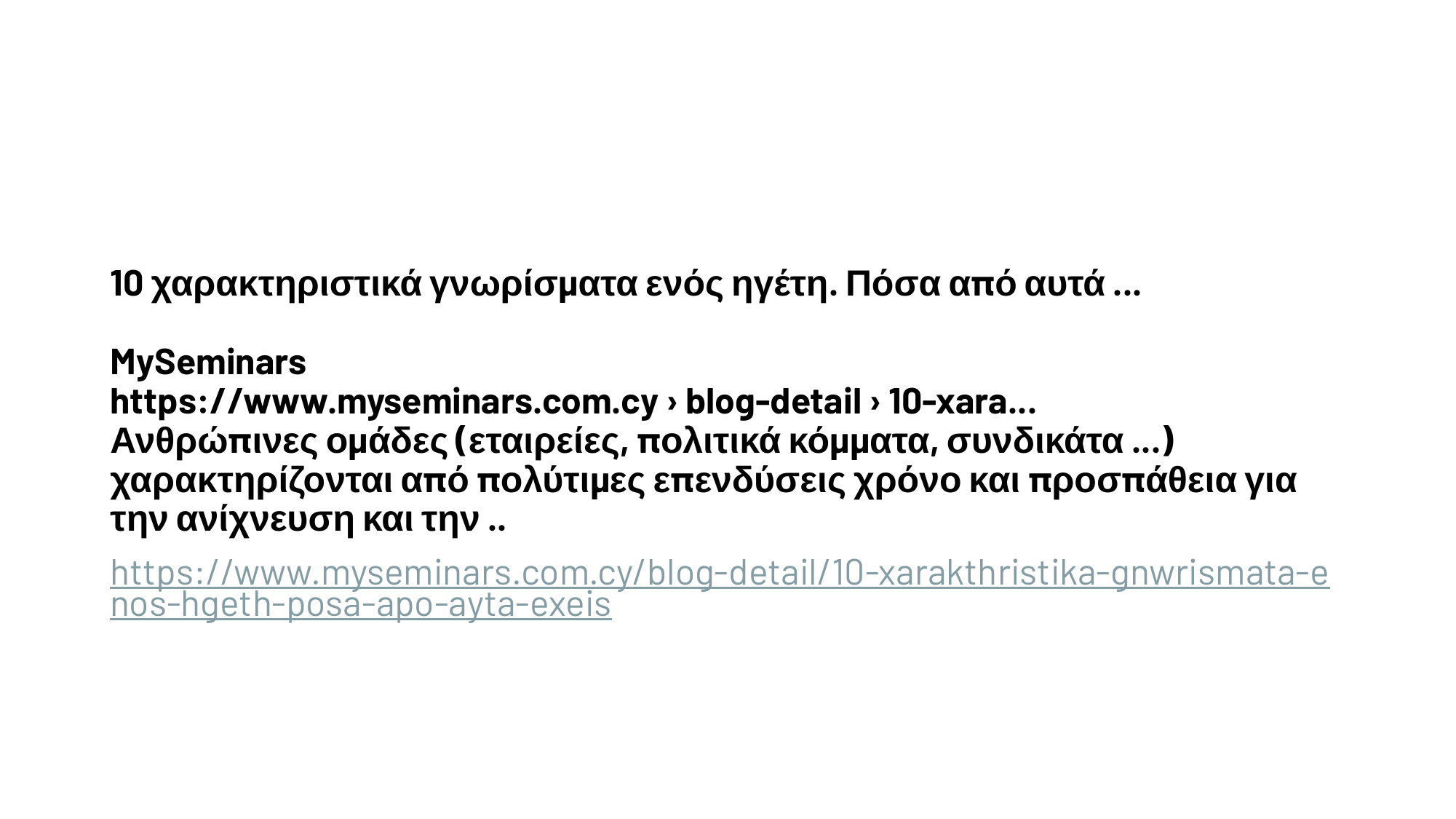

# 10 χαρακτηριστικά γνωρίσματα ενός ηγέτη. Πόσα από αυτά ... MySeminars https://www.myseminars.com.cy › blog-detail › 10-xara... Ανθρώπινες ομάδες (εταιρείες, πολιτικά κόμματα, συνδικάτα ...) χαρακτηρίζονται από πολύτιμες επενδύσεις χρόνο και προσπάθεια για την ανίχνευση και την ..
https://www.myseminars.com.cy/blog-detail/10-xarakthristika-gnwrismata-enos-hgeth-posa-apo-ayta-exeis